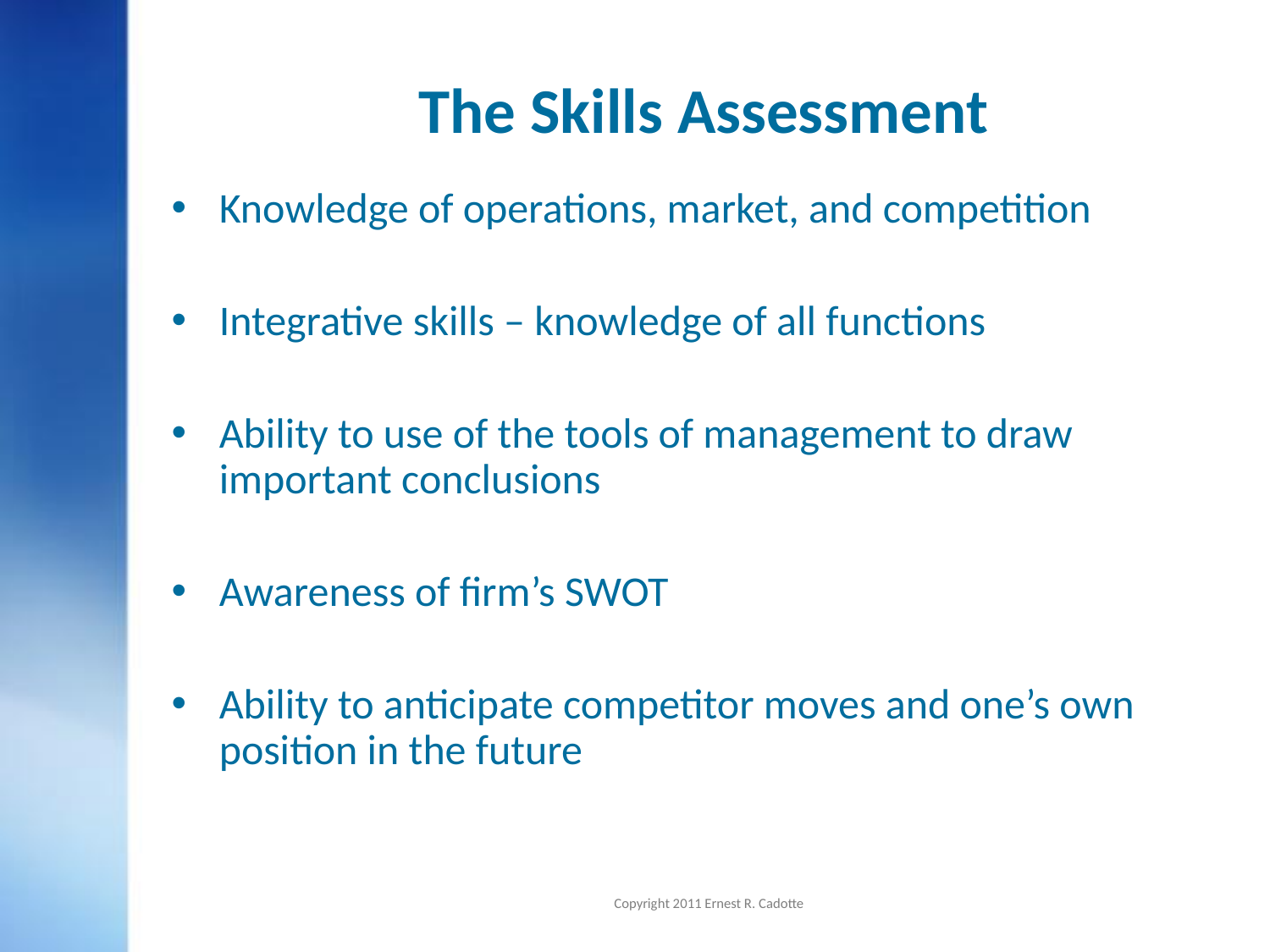

# The Skills Assessment
Knowledge of operations, market, and competition

Integrative skills – knowledge of all functions

Ability to use of the tools of management to draw important conclusions

Awareness of firm’s SWOT

Ability to anticipate competitor moves and one’s own position in the future

Copyright 2011 Ernest R. Cadotte